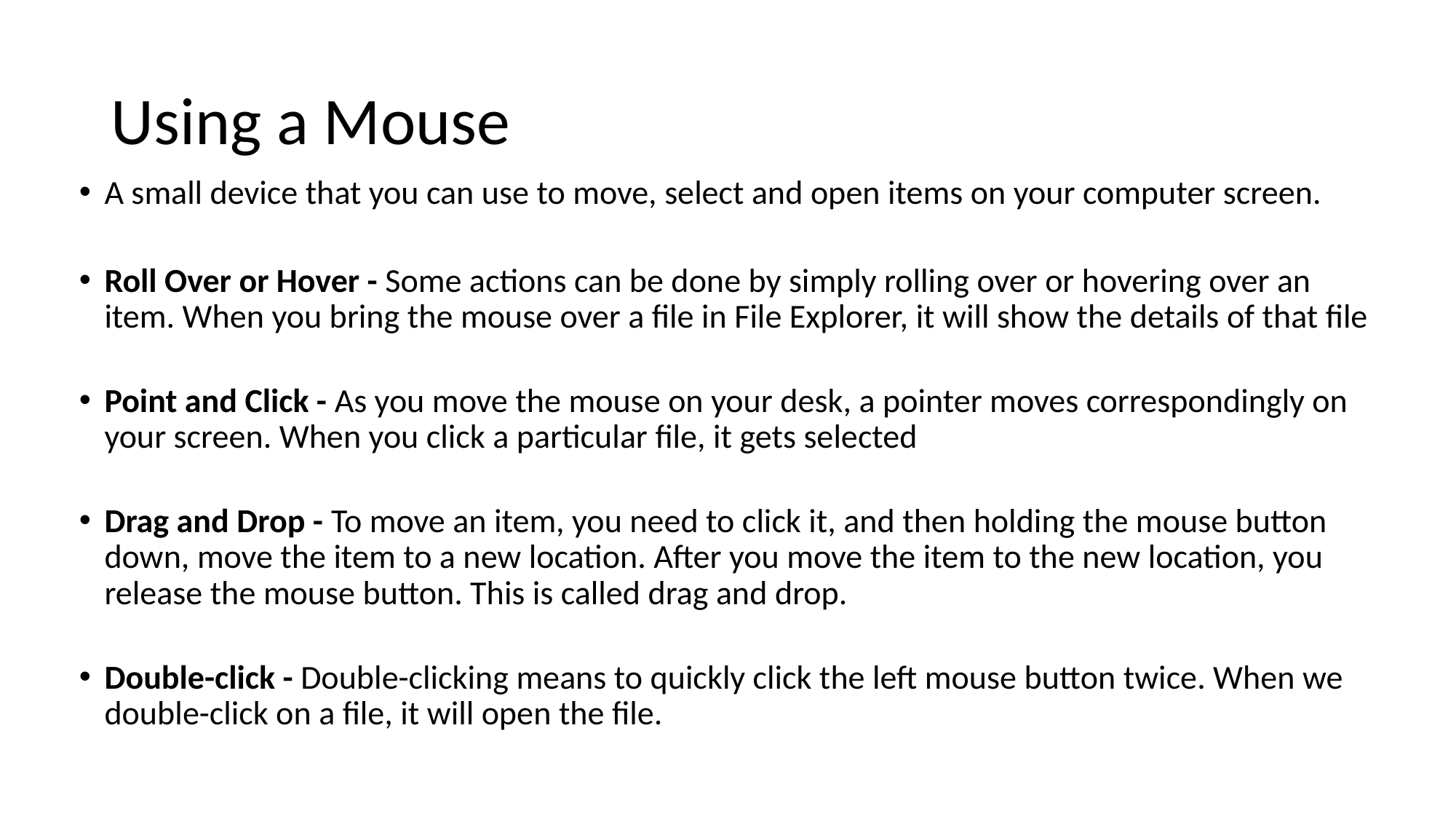

# Using a Mouse
A small device that you can use to move, select and open items on your computer screen.
Roll Over or Hover - Some actions can be done by simply rolling over or hovering over an item. When you bring the mouse over a file in File Explorer, it will show the details of that file
Point and Click - As you move the mouse on your desk, a pointer moves correspondingly on your screen. When you click a particular file, it gets selected
Drag and Drop - To move an item, you need to click it, and then holding the mouse button down, move the item to a new location. After you move the item to the new location, you release the mouse button. This is called drag and drop.
Double-click - Double-clicking means to quickly click the left mouse button twice. When we double-click on a file, it will open the file.